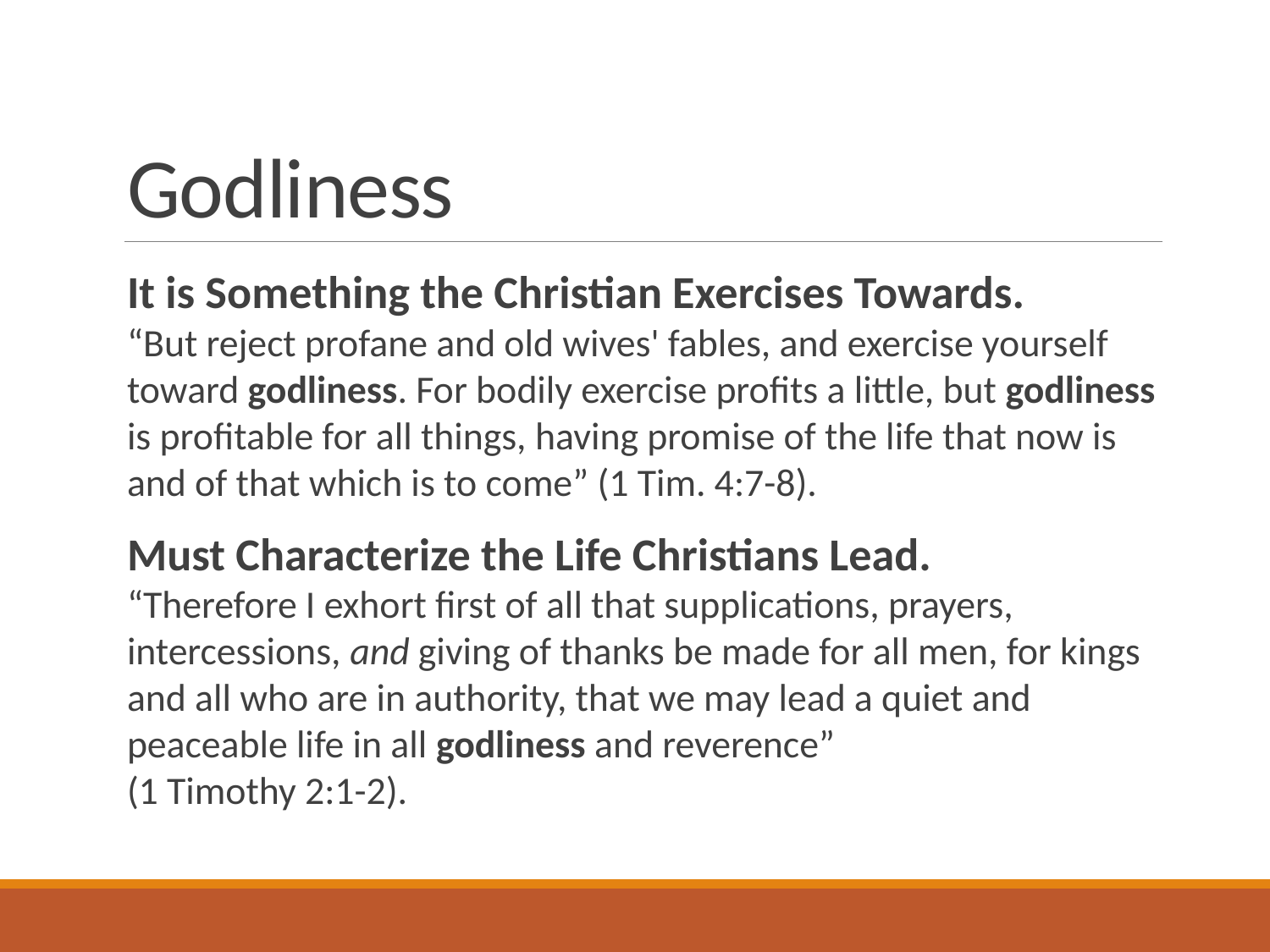

# Godliness
It is Something the Christian Exercises Towards.
“But reject profane and old wives' fables, and exercise yourself toward godliness. For bodily exercise profits a little, but godliness is profitable for all things, having promise of the life that now is and of that which is to come” (1 Tim. 4:7-8).
Must Characterize the Life Christians Lead.
“Therefore I exhort first of all that supplications, prayers, intercessions, and giving of thanks be made for all men, for kings and all who are in authority, that we may lead a quiet and peaceable life in all godliness and reverence”
(1 Timothy 2:1-2).